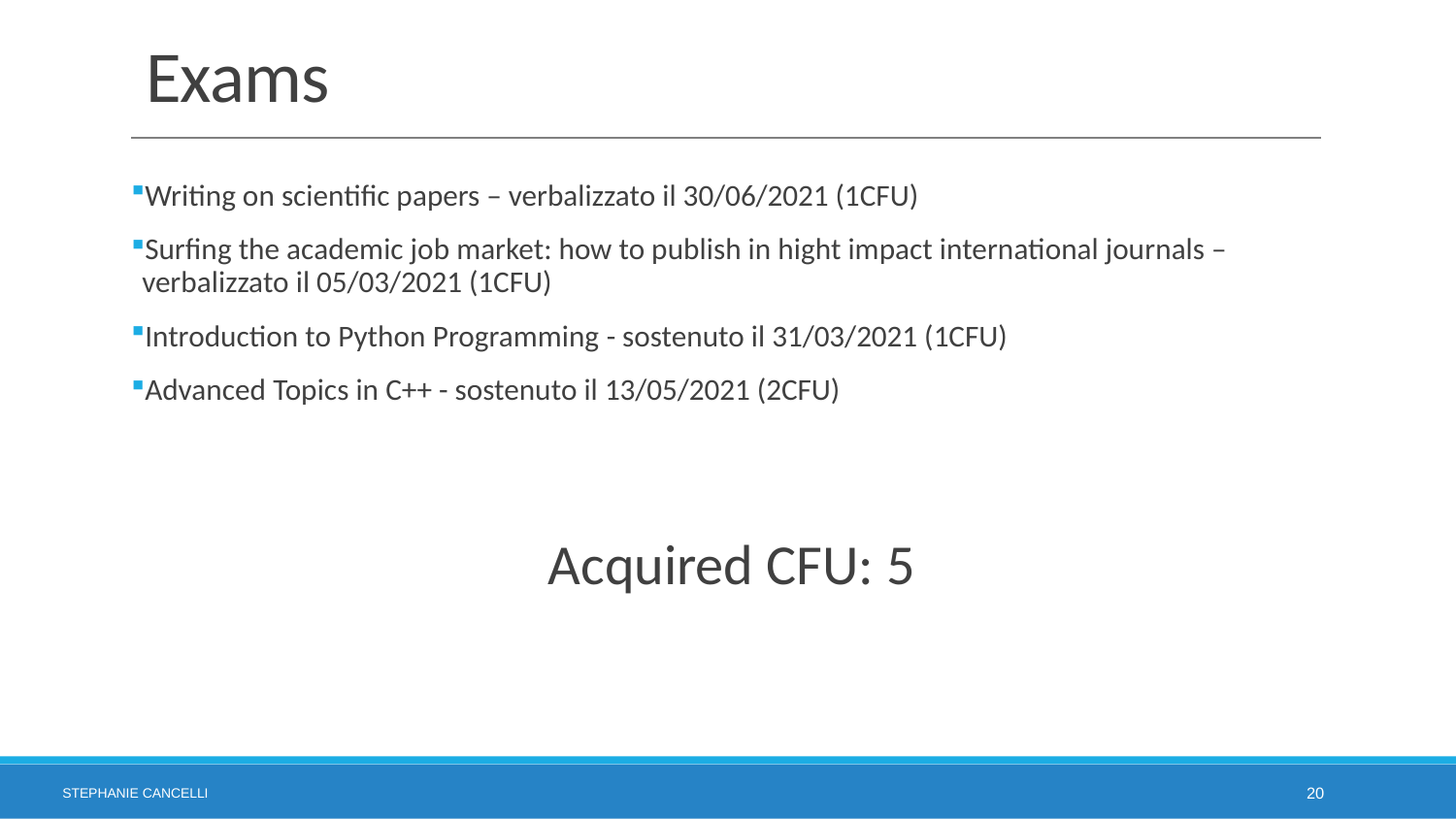

# Exams
Writing on scientific papers – verbalizzato il 30/06/2021 (1CFU)
Surfing the academic job market: how to publish in hight impact international journals – verbalizzato il 05/03/2021 (1CFU)
Introduction to Python Programming - sostenuto il 31/03/2021 (1CFU)
Advanced Topics in C++ - sostenuto il 13/05/2021 (2CFU)

Acquired CFU: 5
Stephanie Cancelli
20